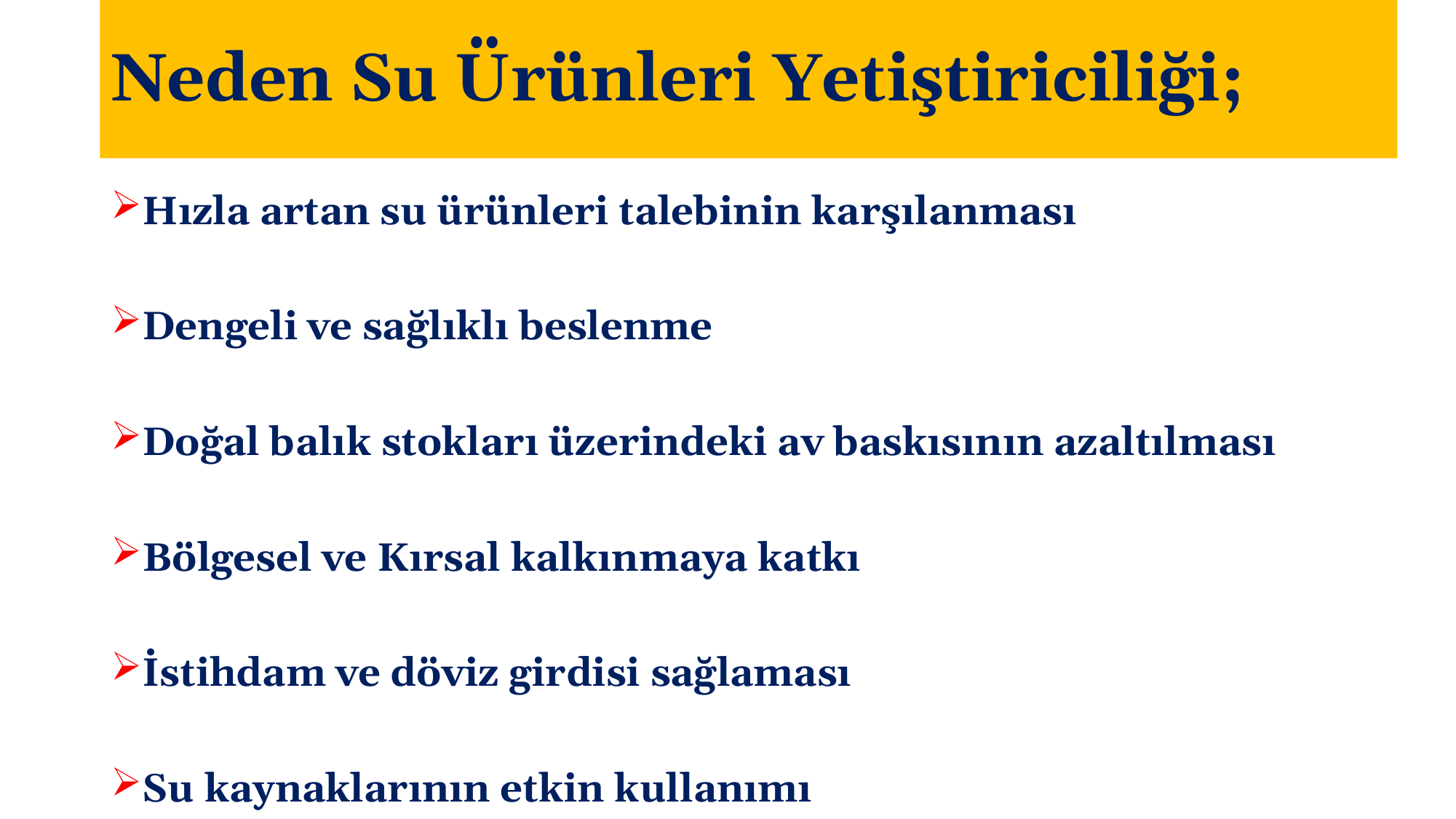

# Neden Su Ürünleri Yetiştiriciliği;
Hızla artan su ürünleri talebinin karşılanması

Dengeli ve sağlıklı beslenme

Doğal balık stokları üzerindeki av baskısının azaltılması

Bölgesel ve Kırsal kalkınmaya katkı

İstihdam ve döviz girdisi sağlaması

Su kaynaklarının etkin kullanımı